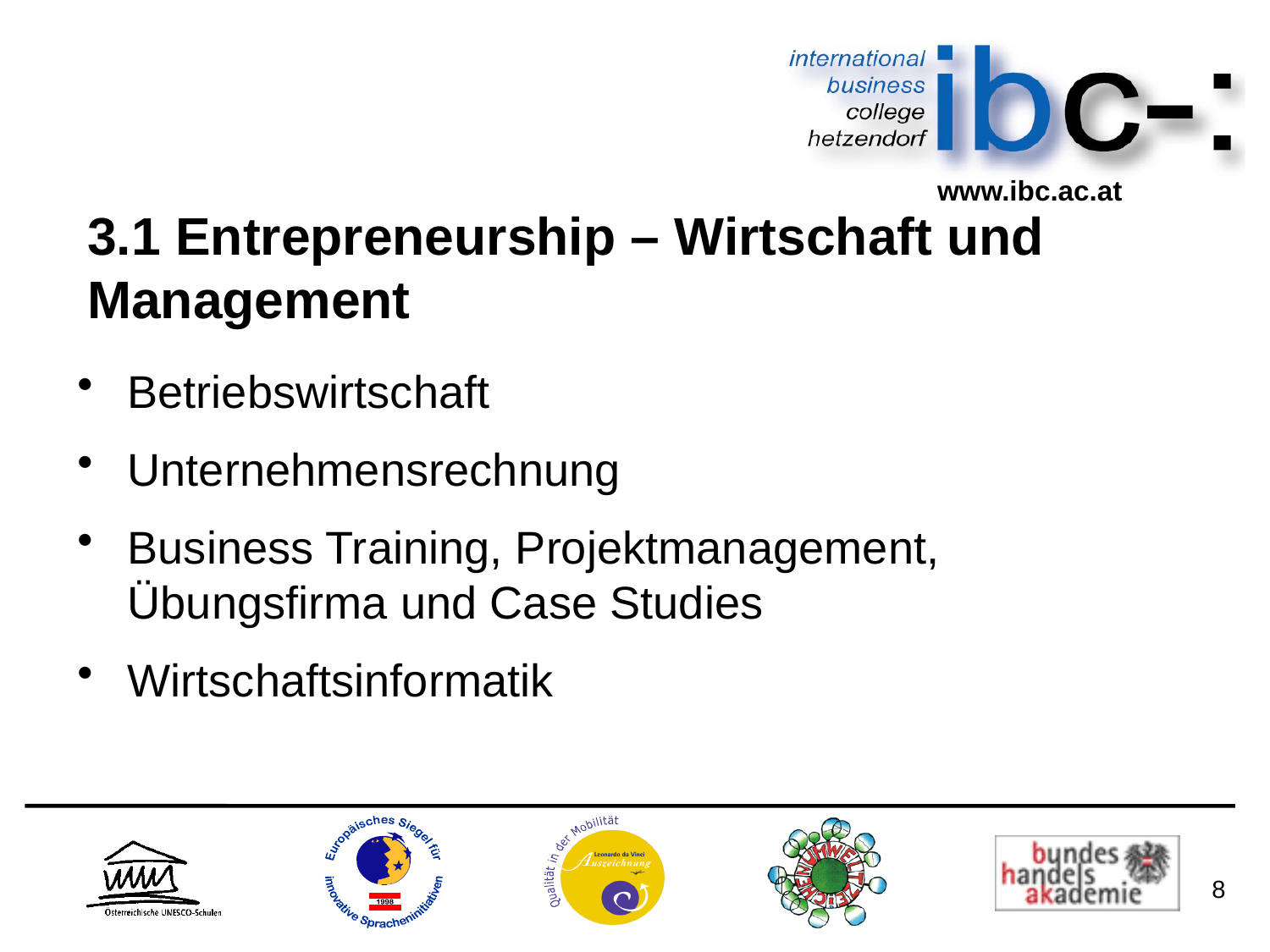

3.1 Entrepreneurship – Wirtschaft und Management

Betriebswirtschaft
Unternehmensrechnung
Business Training, Projektmanagement, Übungsfirma und Case Studies
Wirtschaftsinformatik

8